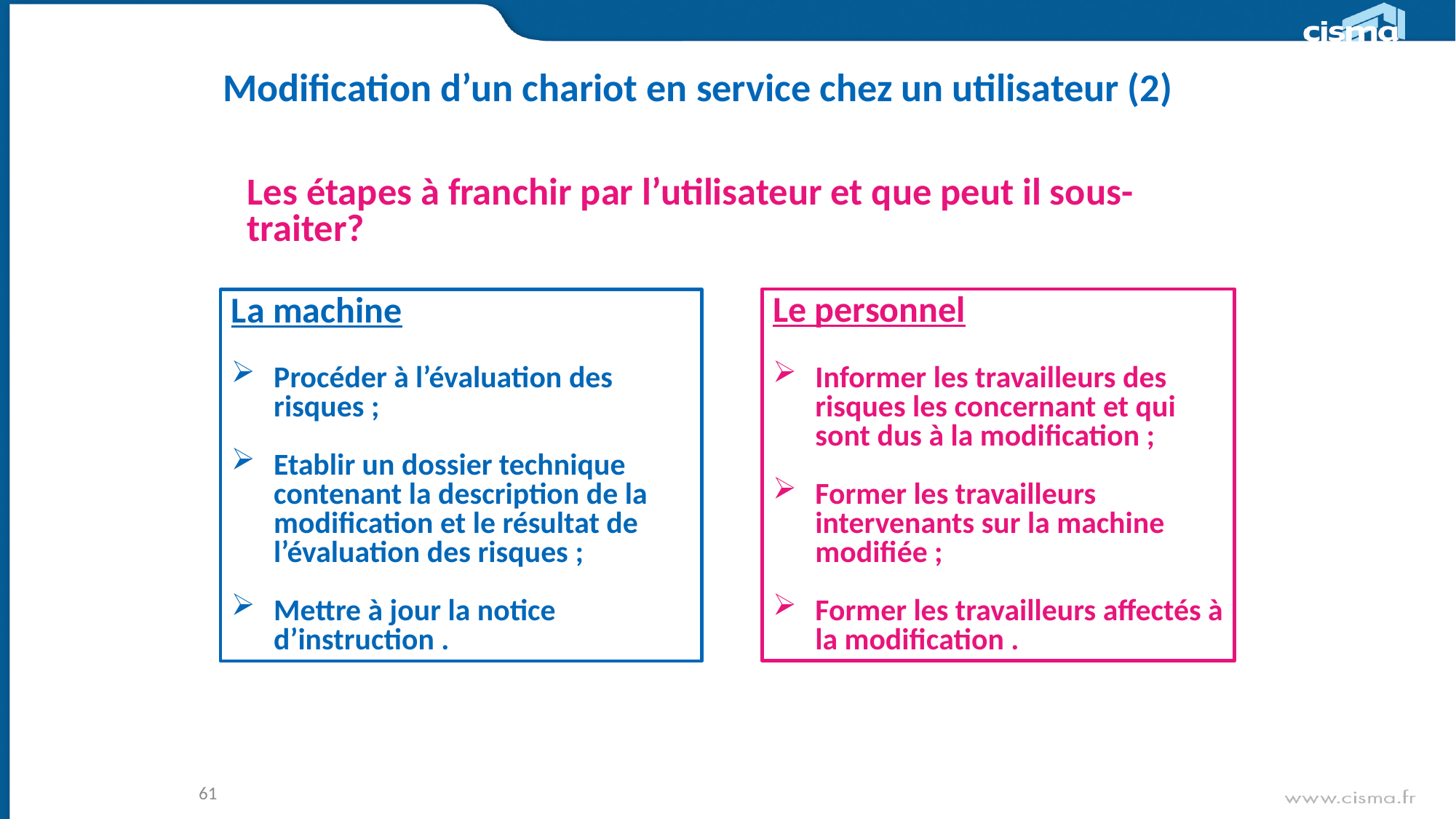

# Modification d’un chariot en service chez un utilisateur (2)

Les étapes à franchir par l’utilisateur et que peut il sous-traiter?

Le personnel

Informer les travailleurs des risques les concernant et qui sont dus à la modification ;

Former les travailleurs intervenants sur la machine modifiée ;

Former les travailleurs affectés à la modification .
La machine

Procéder à l’évaluation des risques ;

Etablir un dossier technique contenant la description de la modification et le résultat de l’évaluation des risques ;

Mettre à jour la notice d’instruction .
61